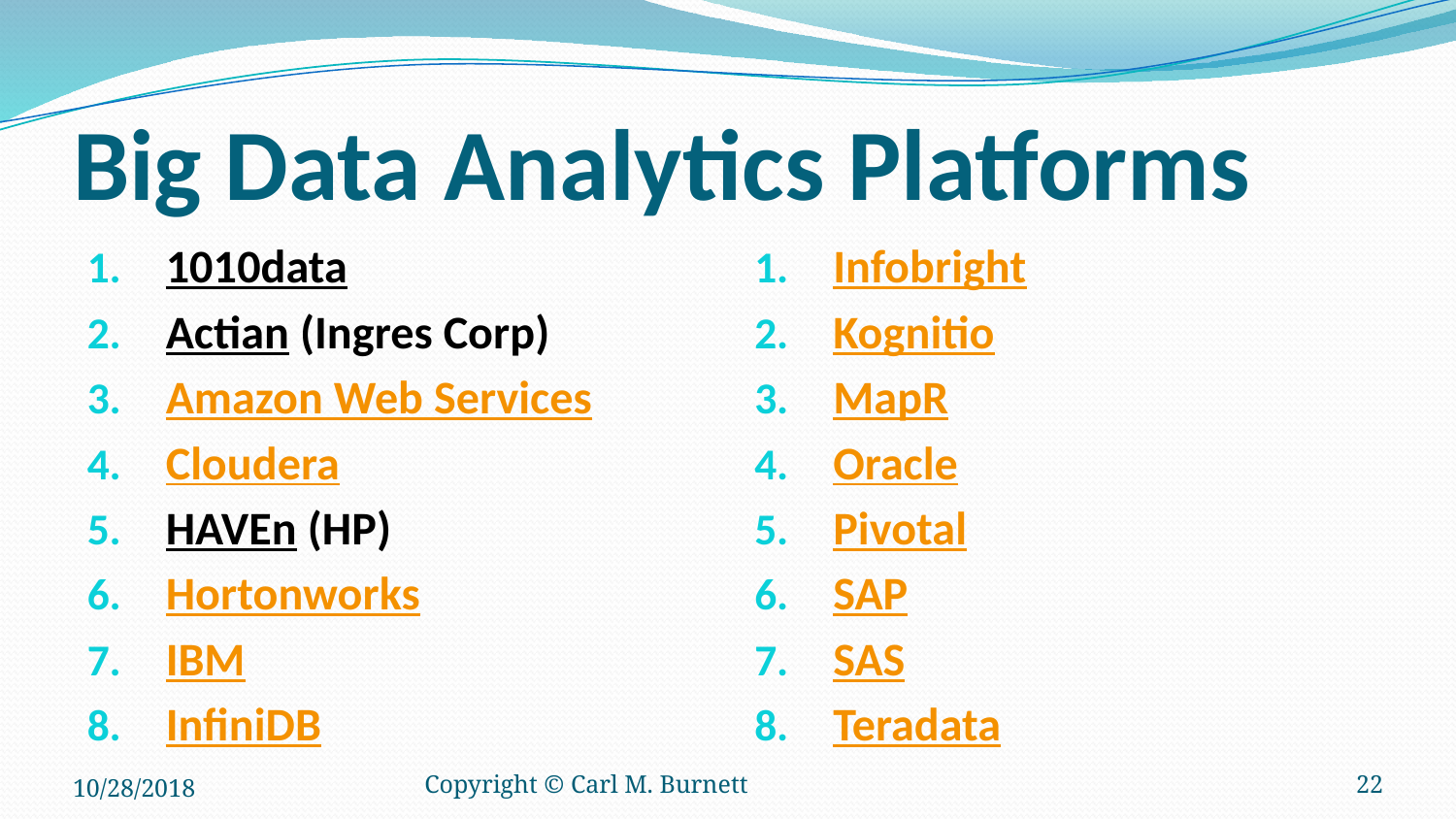

# Big Data Analytics Platforms
1010data
Actian (Ingres Corp)
Amazon Web Services
Cloudera
HAVEn (HP)
Hortonworks
IBM
InfiniDB

Infobright
Kognitio
MapR
Oracle
Pivotal
SAP
SAS
Teradata
10/28/2018
Copyright © Carl M. Burnett
22